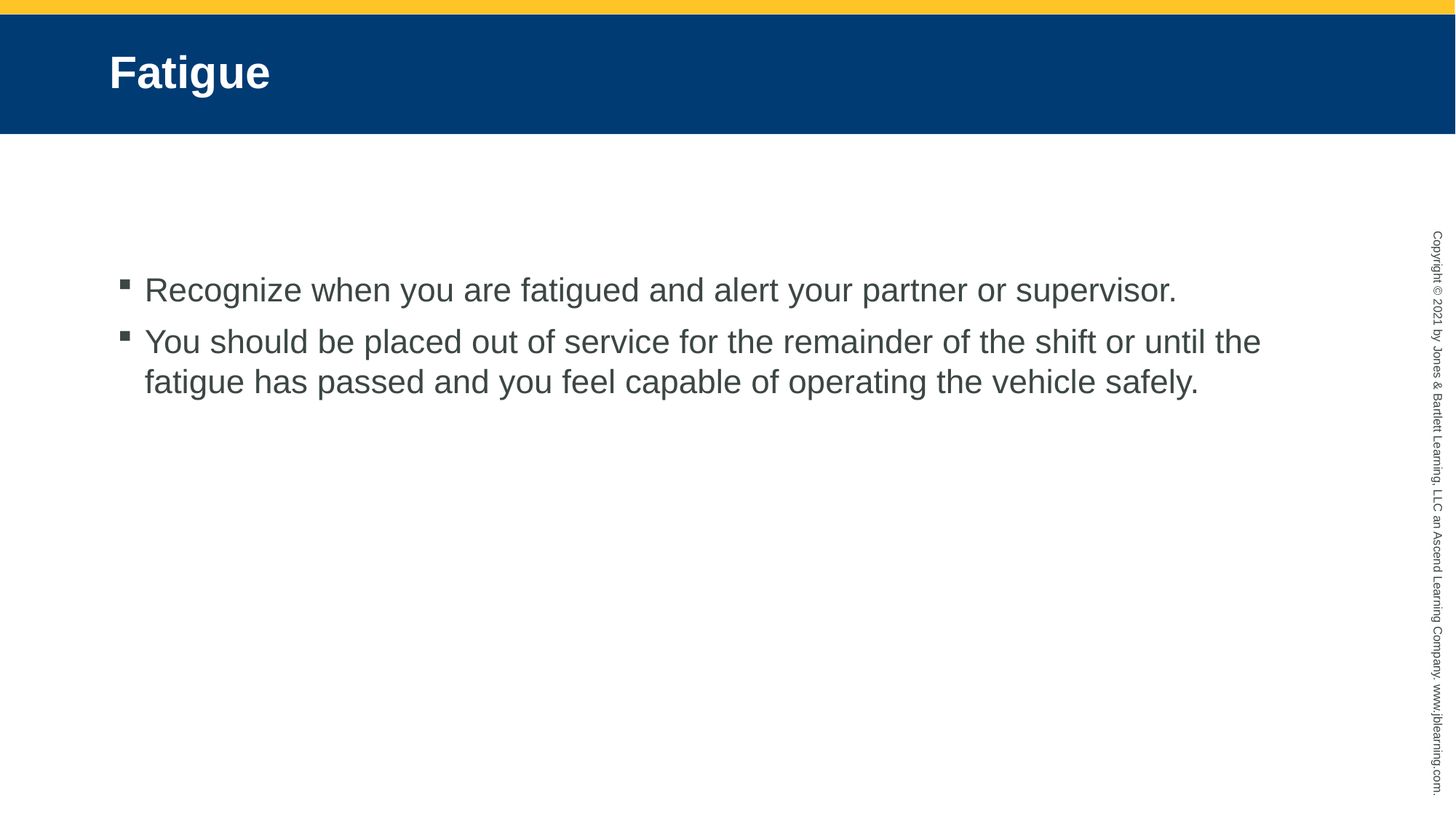

# Fatigue
Recognize when you are fatigued and alert your partner or supervisor.
You should be placed out of service for the remainder of the shift or until the fatigue has passed and you feel capable of operating the vehicle safely.